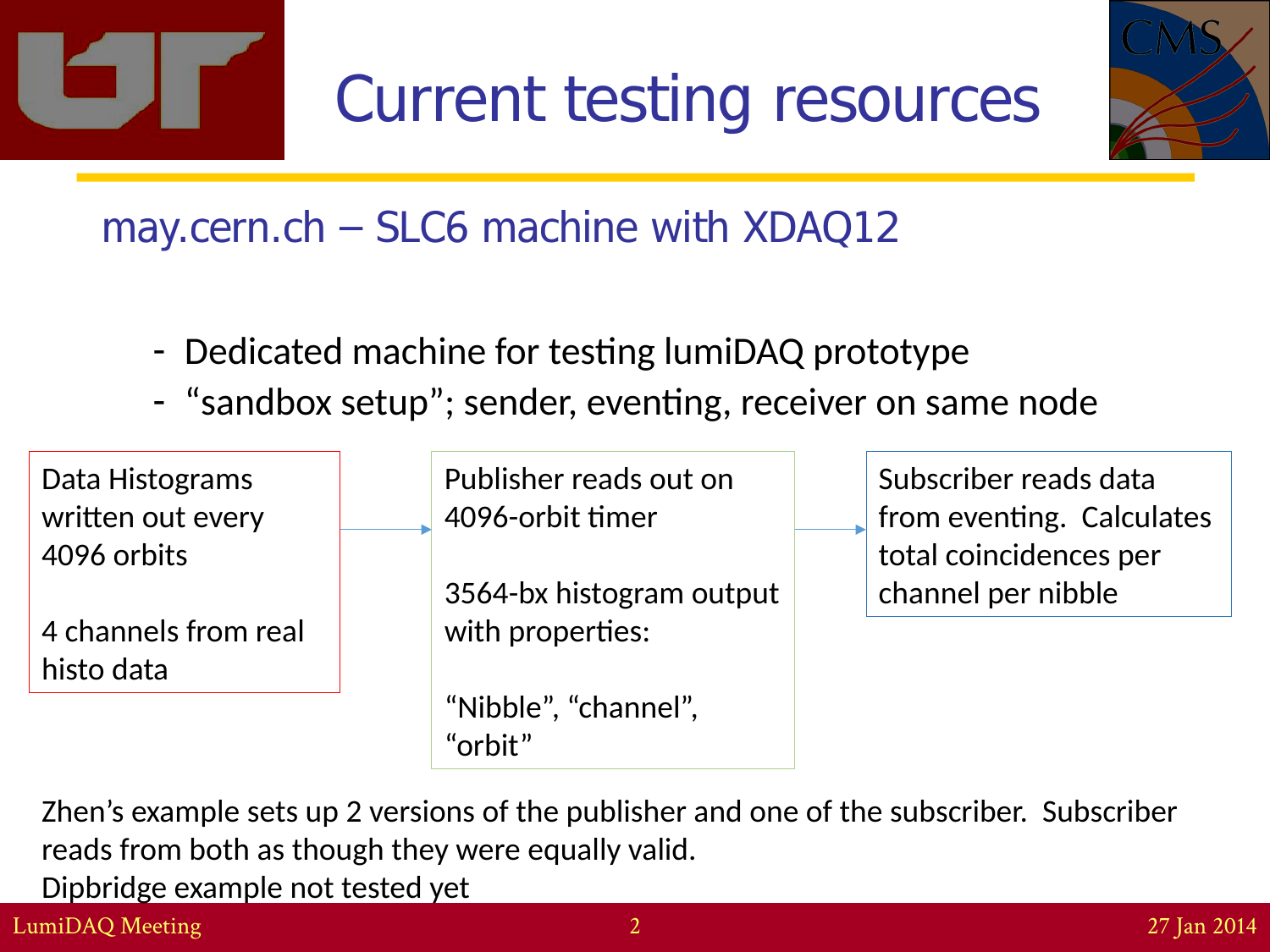

Current testing resources
 may.cern.ch – SLC6 machine with XDAQ12

Dedicated machine for testing lumiDAQ prototype
“sandbox setup”; sender, eventing, receiver on same node

Data Histograms written out every 4096 orbits

4 channels from real histo data
Publisher reads out on 4096-orbit timer

3564-bx histogram output with properties:

“Nibble”, “channel”, “orbit”
Subscriber reads data from eventing.  Calculates total coincidences per channel per nibble
Zhen’s example sets up 2 versions of the publisher and one of the subscriber.  Subscriber reads from both as though they were equally valid.
Dipbridge example not tested yet
LumiDAQ Meeting
2
27 Jan 2014